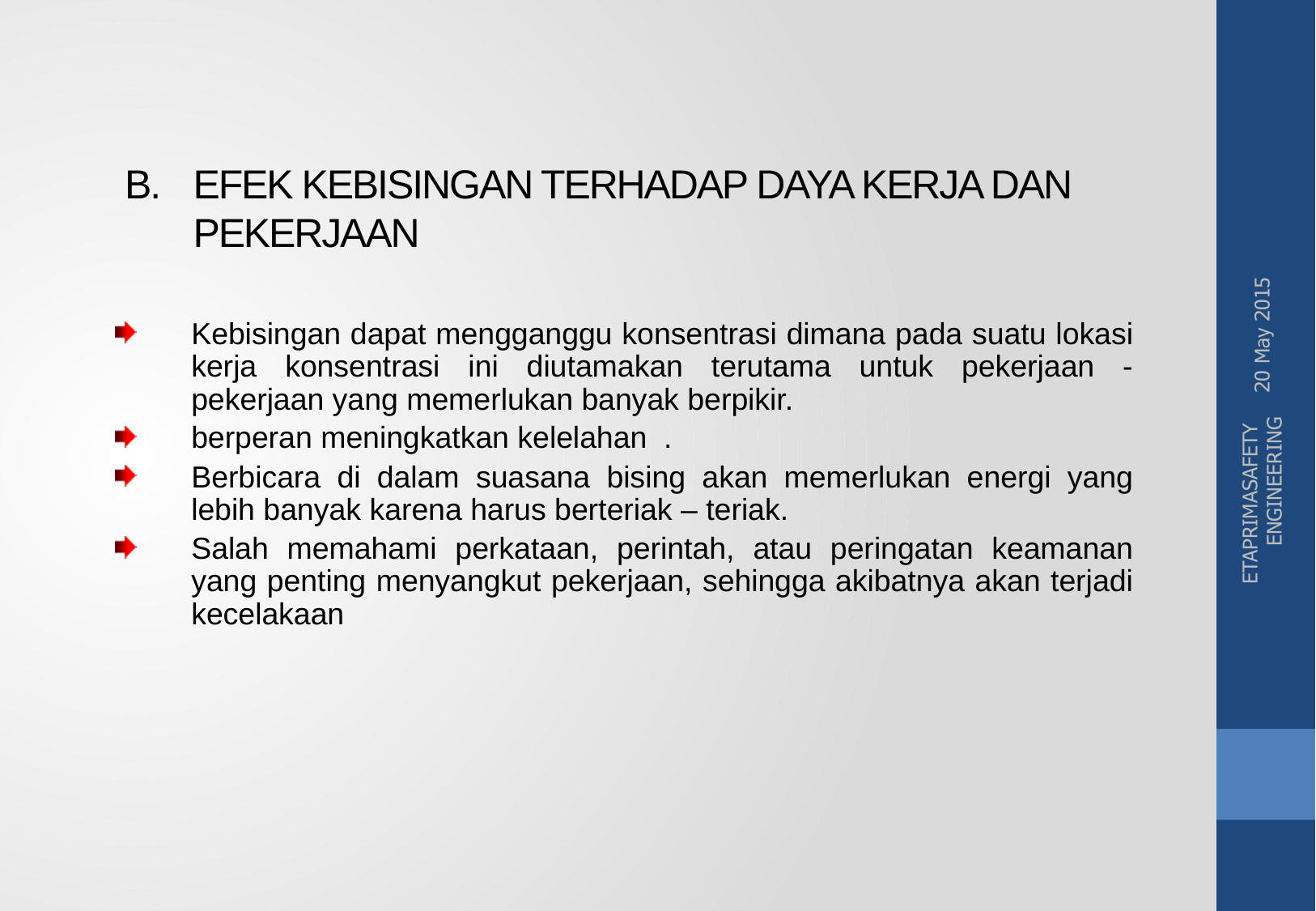

B.	EFEK KEBISINGAN TERHADAP DAYA KERJA DAN PEKERJAAN
20 May 2015
Kebisingan dapat mengganggu konsentrasi dimana pada suatu lokasi kerja konsentrasi ini diutamakan terutama untuk pekerjaan - pekerjaan yang memerlukan banyak berpikir.
berperan meningkatkan kelelahan  .
Berbicara di dalam suasana bising akan memerlukan energi yang lebih banyak karena harus berteriak – teriak.
Salah memahami perkataan, perintah, atau peringatan keamanan yang penting menyangkut pekerjaan, sehingga akibatnya akan terjadi kecelakaan
ETAPRIMASAFETY  ENGINEERING